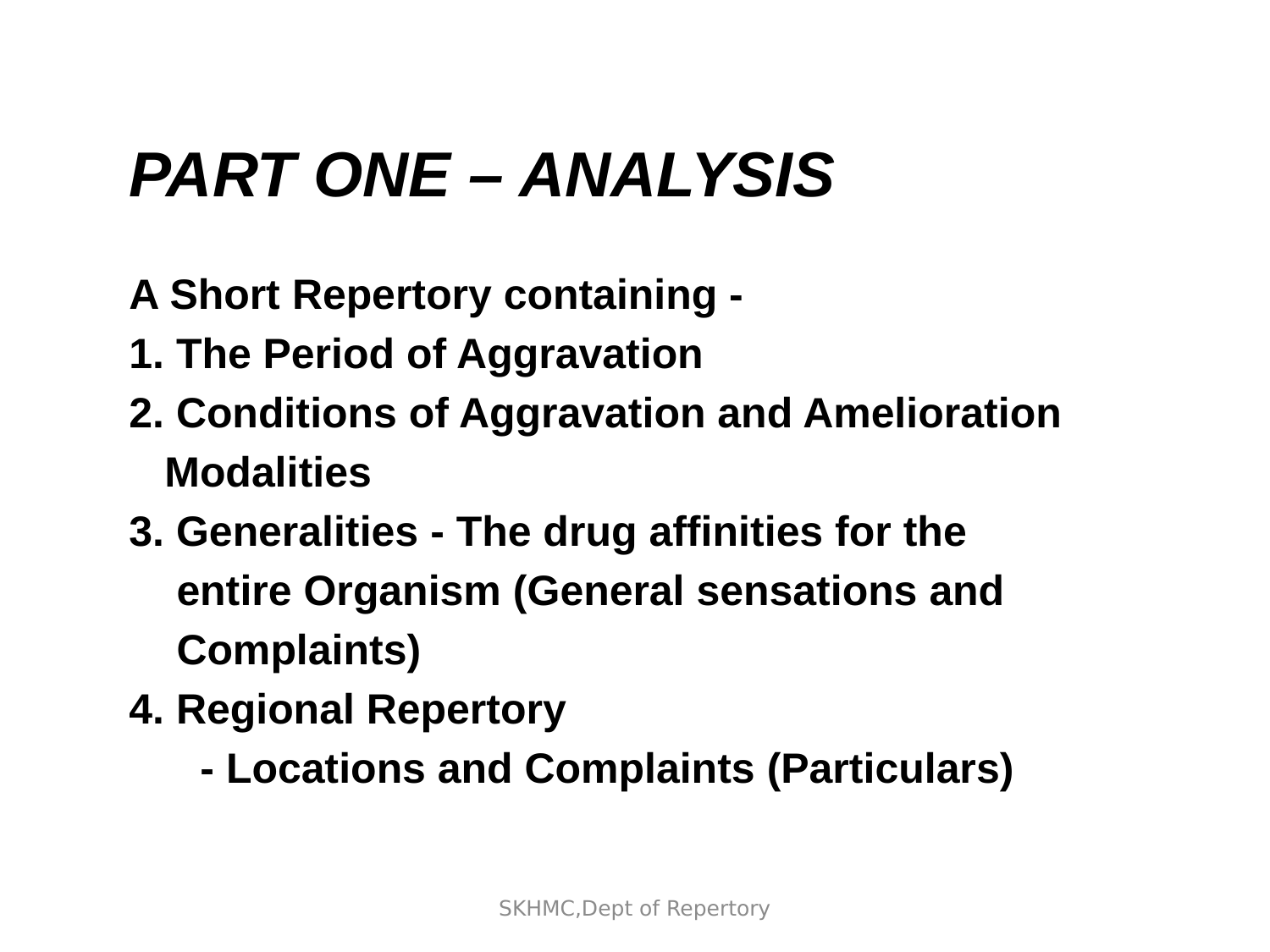

PART ONE – ANALYSIS

A Short Repertory containing -
1. The Period of Aggravation
2. Conditions of Aggravation and Amelioration
   Modalities
3. Generalities - The drug affinities for the
    entire Organism (General sensations and
    Complaints)
4. Regional Repertory
      - Locations and Complaints (Particulars)

SKHMC,Dept of Repertory